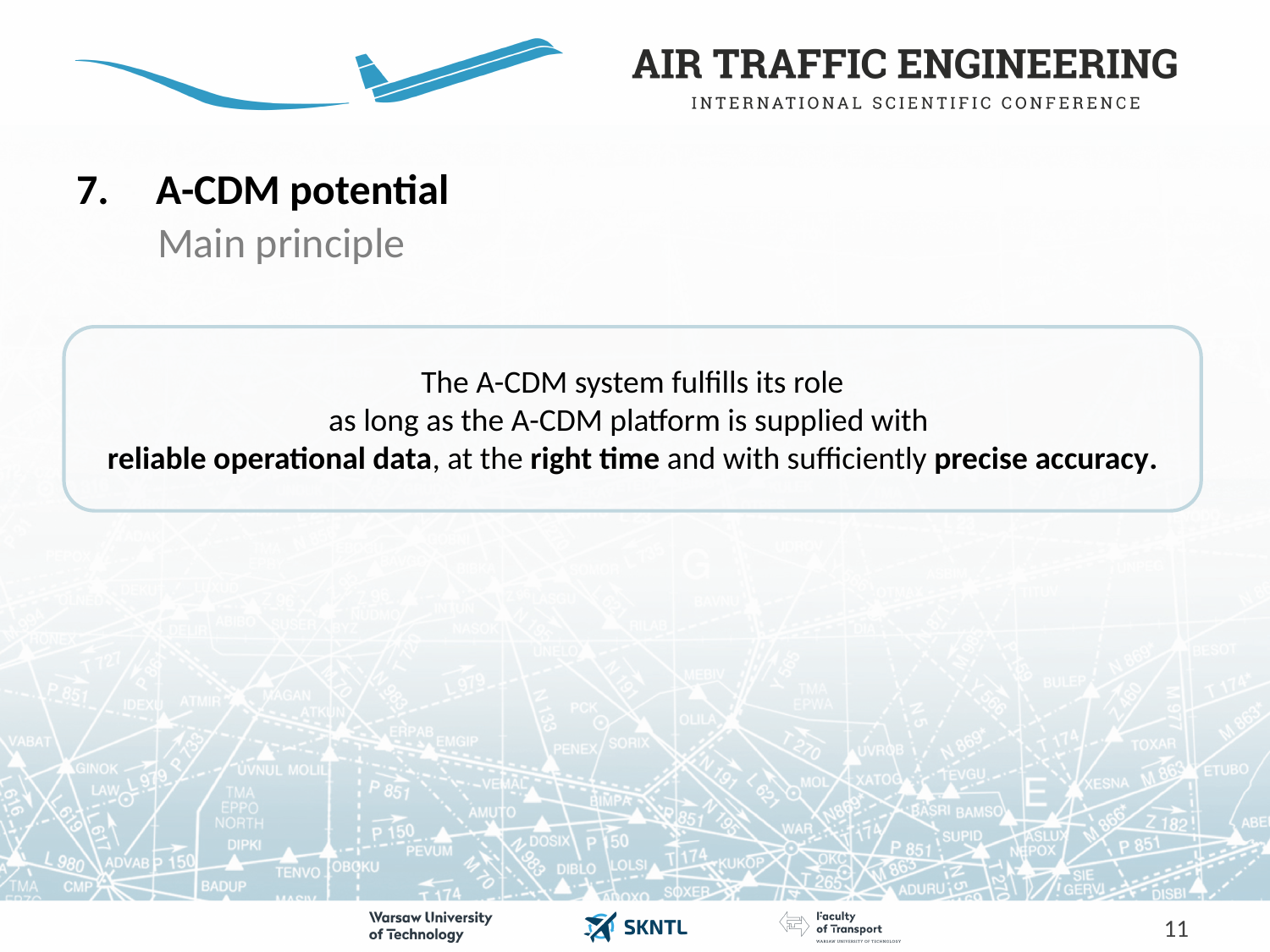

# A-CDM potential
Main principle
The A-CDM system fulfills its role
as long as the A-CDM platform is supplied with
reliable operational data, at the right time and with sufficiently precise accuracy.
11